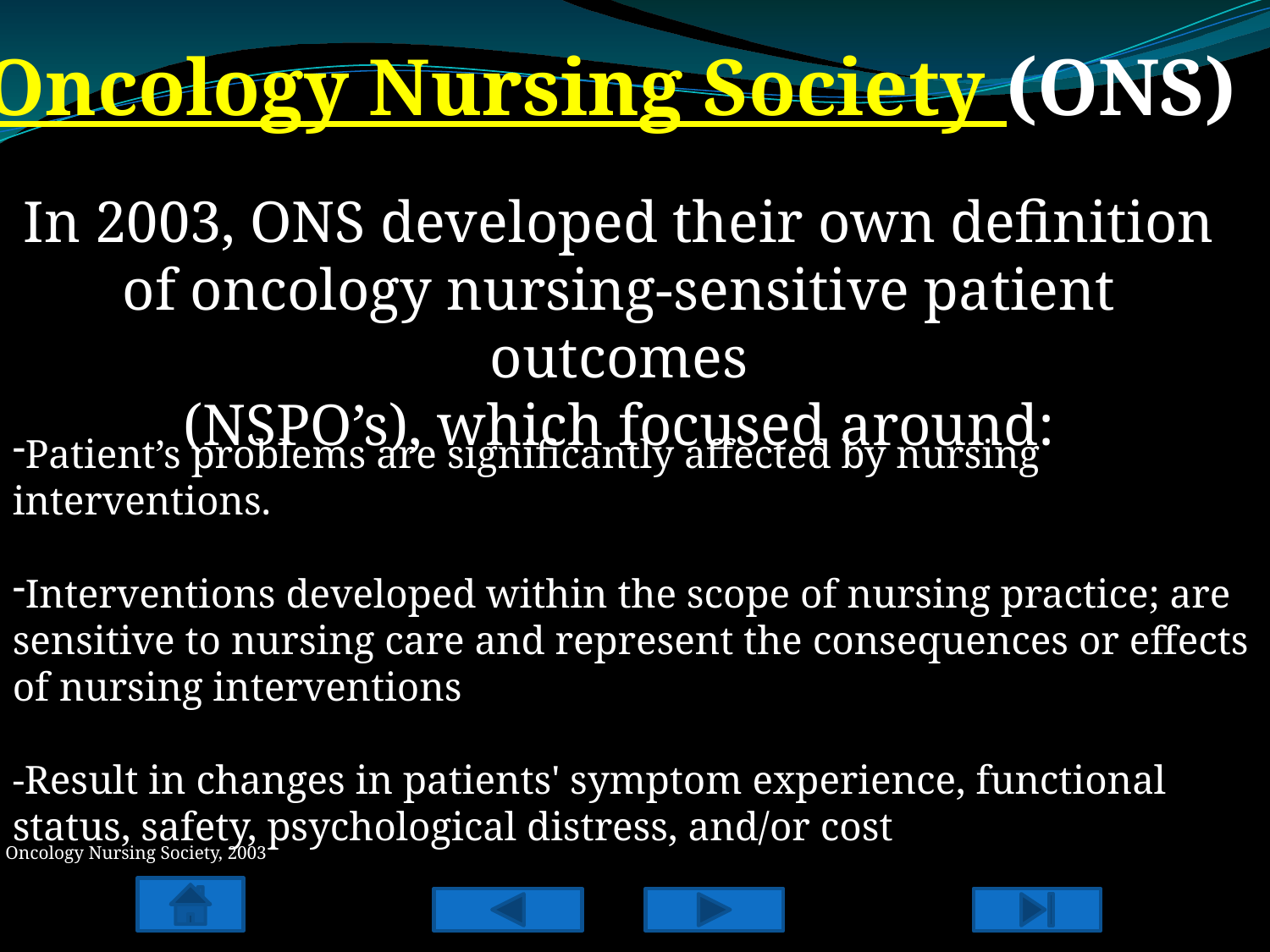

Oncology Nursing Society (ONS)
In 2003, ONS developed their own definition of oncology nursing-sensitive patient outcomes
(NSPO’s), which focused around:

Patient’s problems are significantly affected by nursing interventions.

Interventions developed within the scope of nursing practice; are sensitive to nursing care and represent the consequences or effects of nursing interventions

-Result in changes in patients' symptom experience, functional status, safety, psychological distress, and/or cost

Oncology Nursing Society, 2003